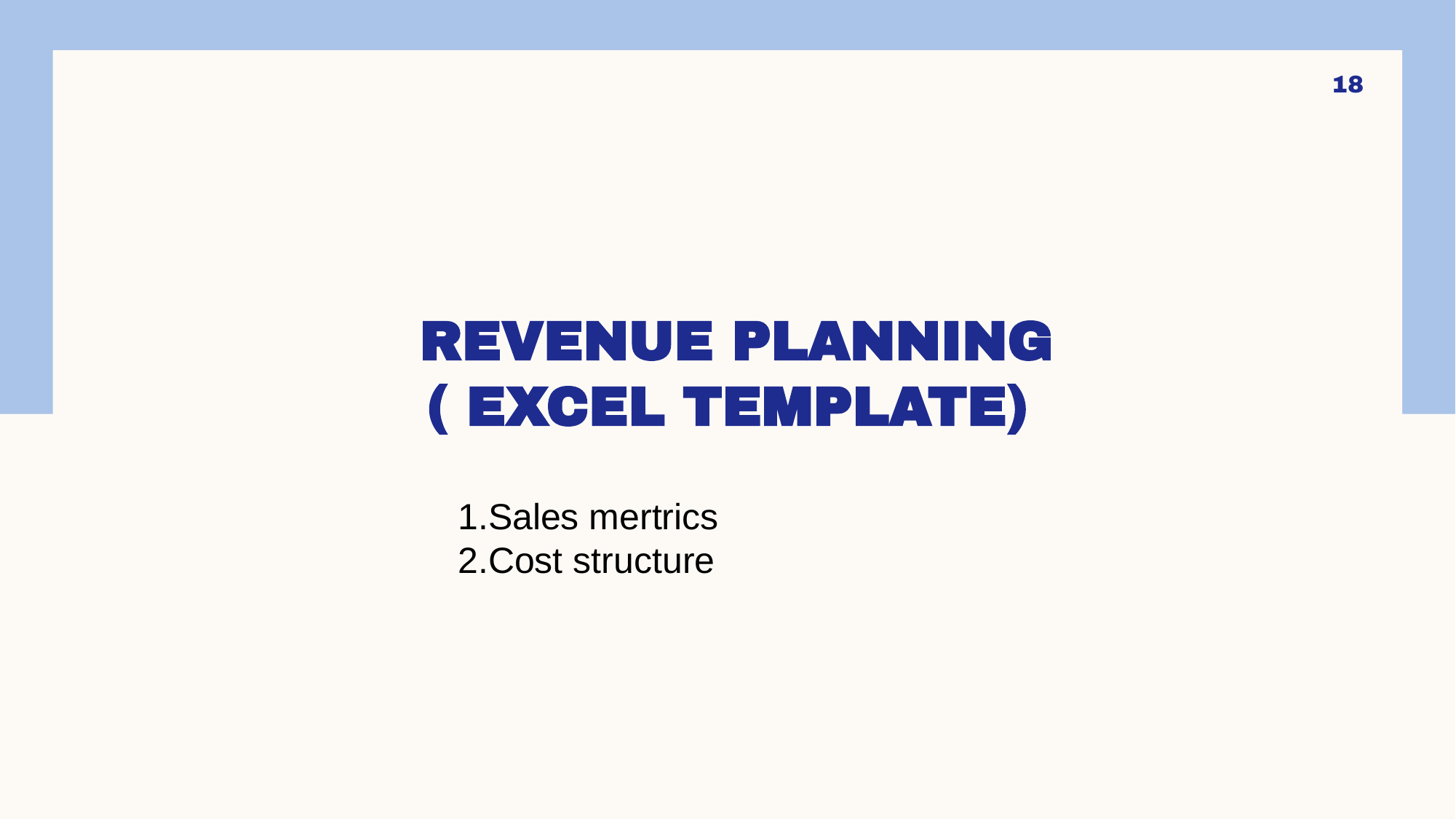

18
# revenue planning ( excel template)
1.Sales mertrics
2.Cost structure